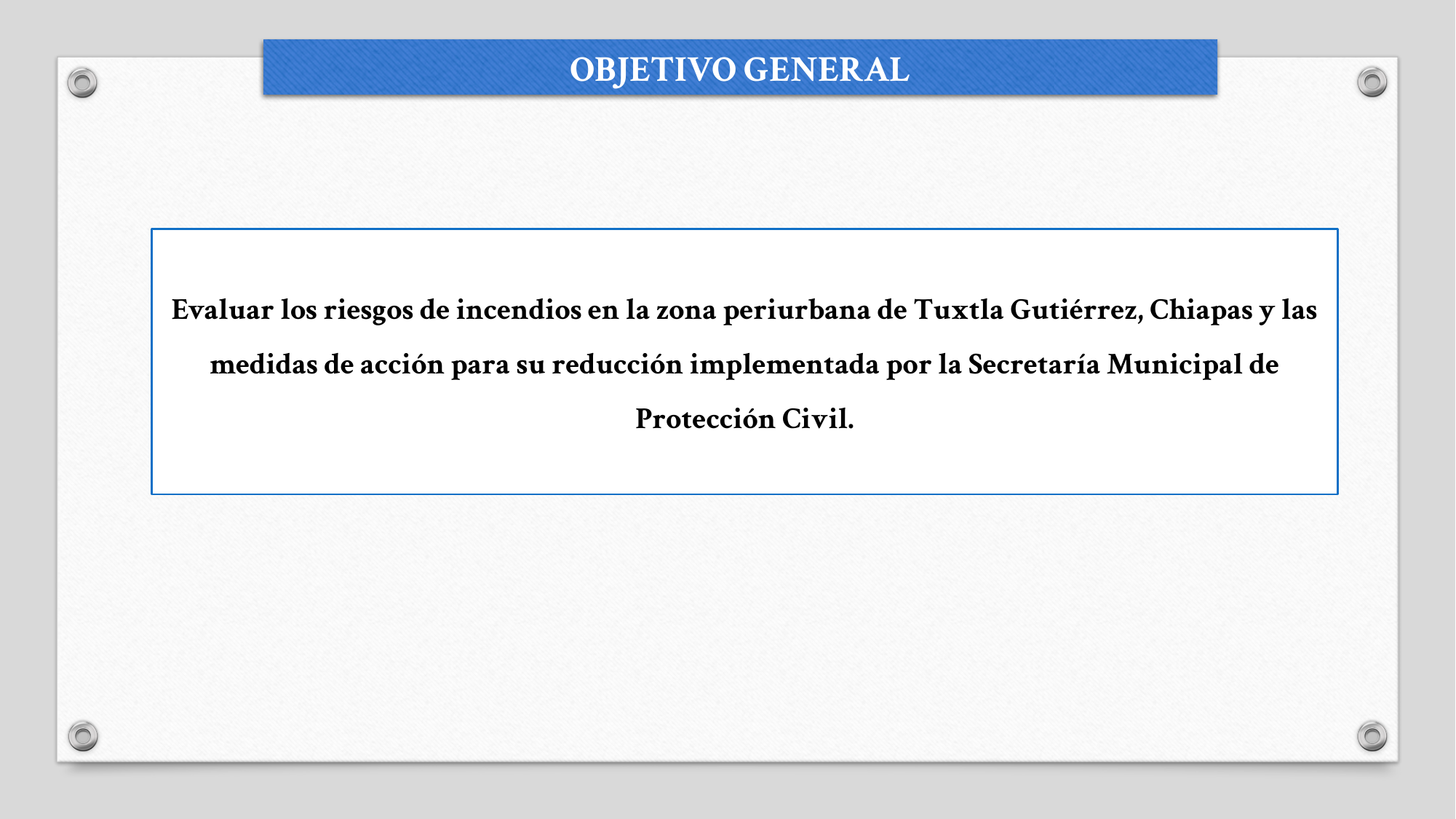

OBJETIVO GENERAL

Evaluar los riesgos de incendios en la zona periurbana de Tuxtla Gutiérrez, Chiapas y las medidas de acción para su reducción implementada por la Secretaría Municipal de Protección Civil.